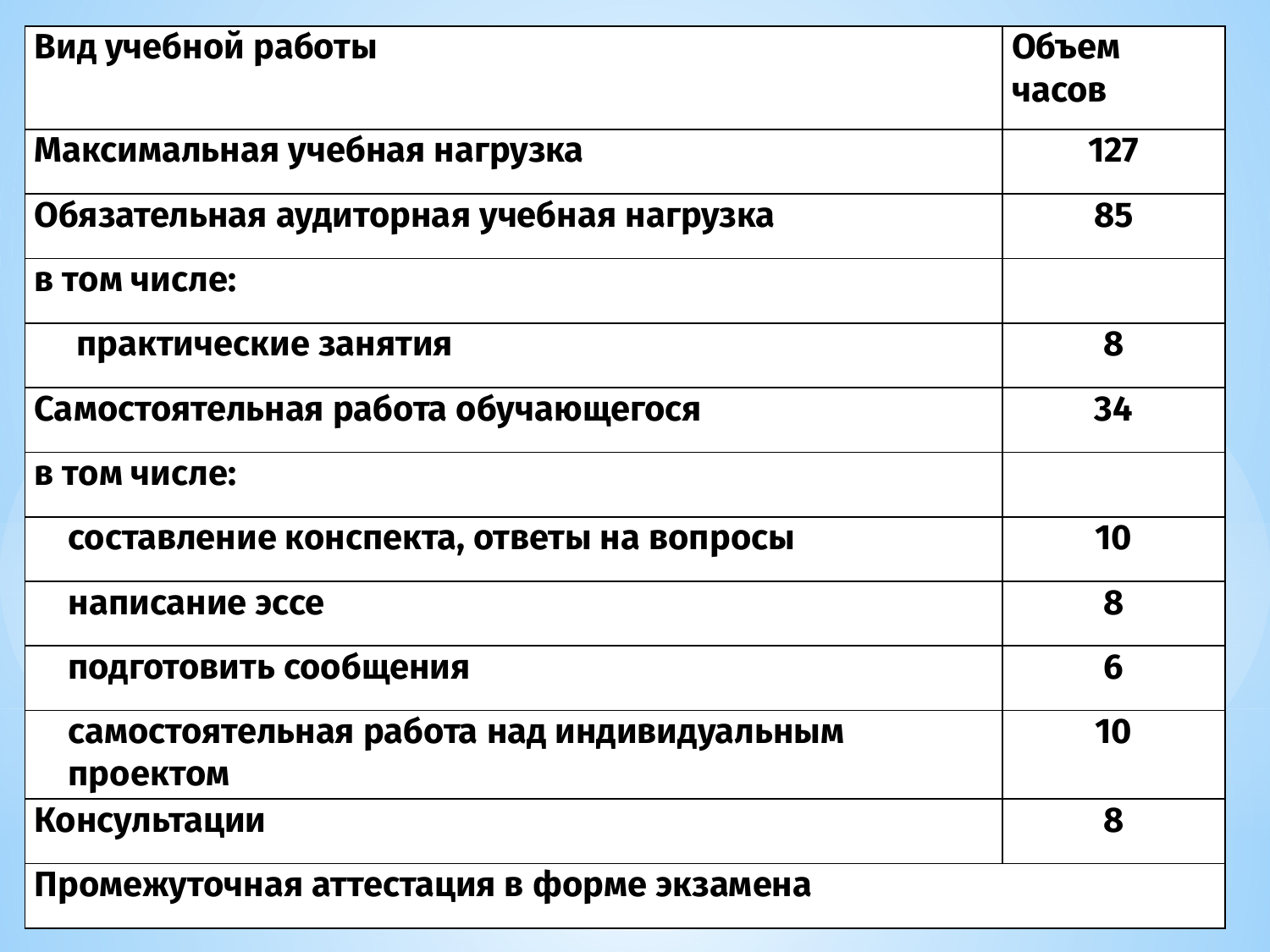

| Вид учебной работы | Объем часов |
| --- | --- |
| Максимальная учебная нагрузка | 127 |
| Обязательная аудиторная учебная нагрузка | 85 |
| в том числе: |  |
| практические занятия | 8 |
| Самостоятельная работа обучающегося | 34 |
| в том числе: |  |
| составление конспекта, ответы на вопросы | 10 |
| написание эссе | 8 |
| подготовить сообщения | 6 |
| самостоятельная работа над индивидуальным проектом | 10 |
| Консультации | 8 |
| Промежуточная аттестация в форме экзамена |  |